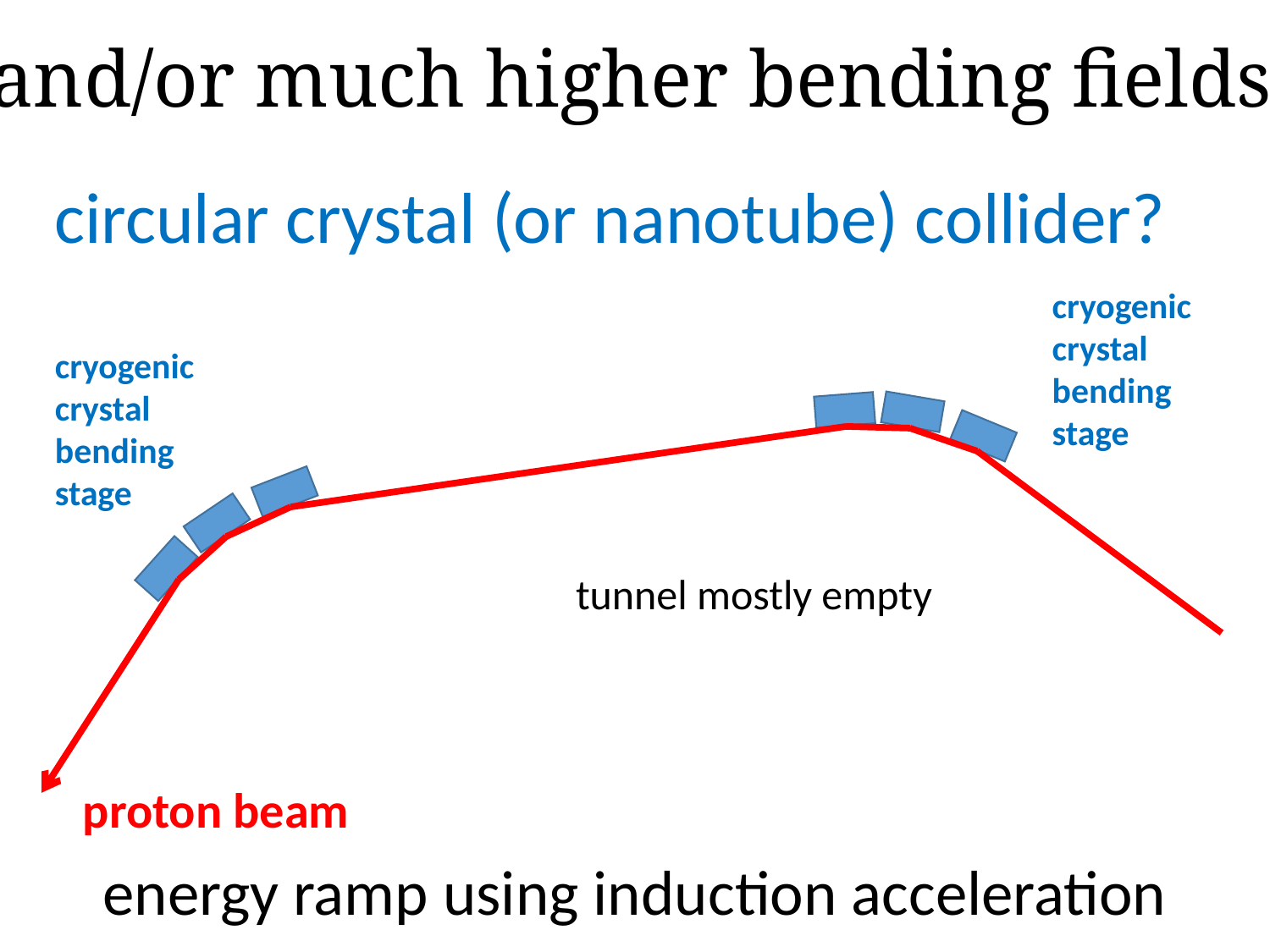

and/or much higher bending fields?
# circular crystal (or nanotube) collider?
cryogenic
crystal
bending
stage
cryogenic
crystal
bending
stage

tunnel mostly empty
proton beam
energy ramp using induction acceleration